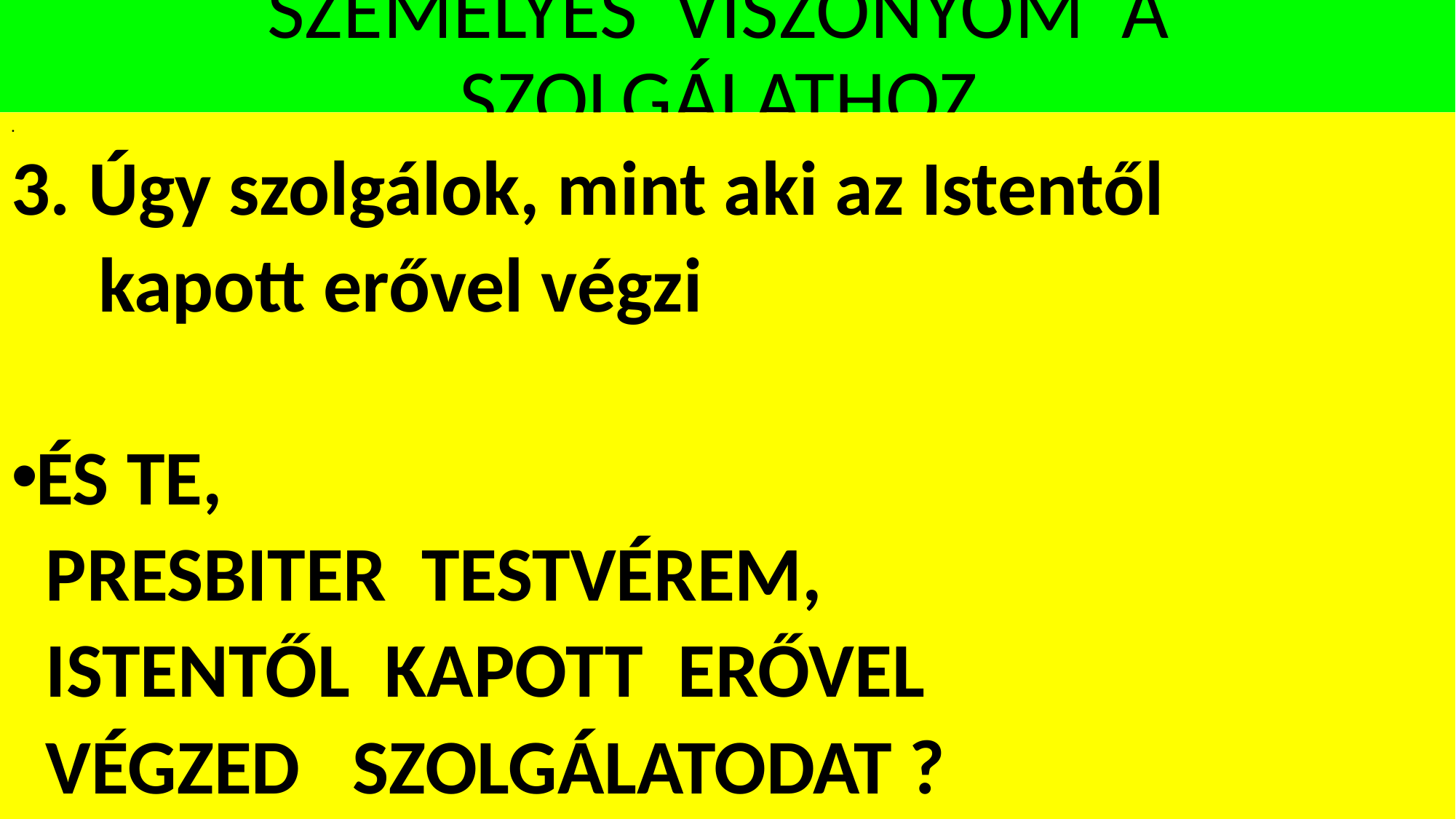

# SZEMÉLYES  VISZONYOM  A  SZOLGÁLATHOZ
.
3. Úgy szolgálok, mint aki az Istentől
     kapott erővel végzi

ÉS TE,
  PRESBITER  TESTVÉREM,
  ISTENTŐL  KAPOTT  ERŐVEL
  VÉGZED   SZOLGÁLATODAT ?